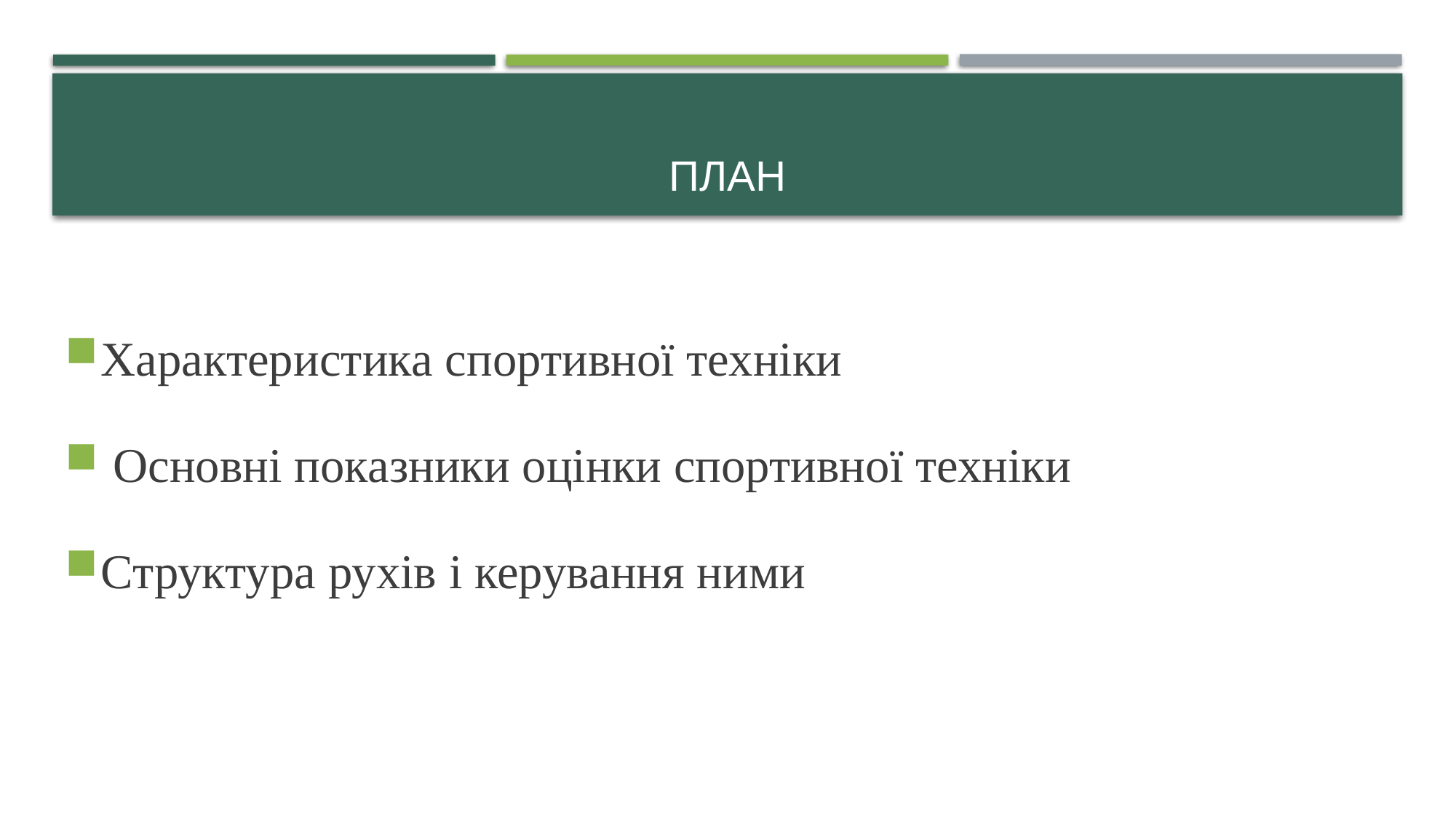

# ПЛАН
Характеристика спортивної техніки
 Основні показники оцінки спортивної техніки
Структура рухів і керування ними